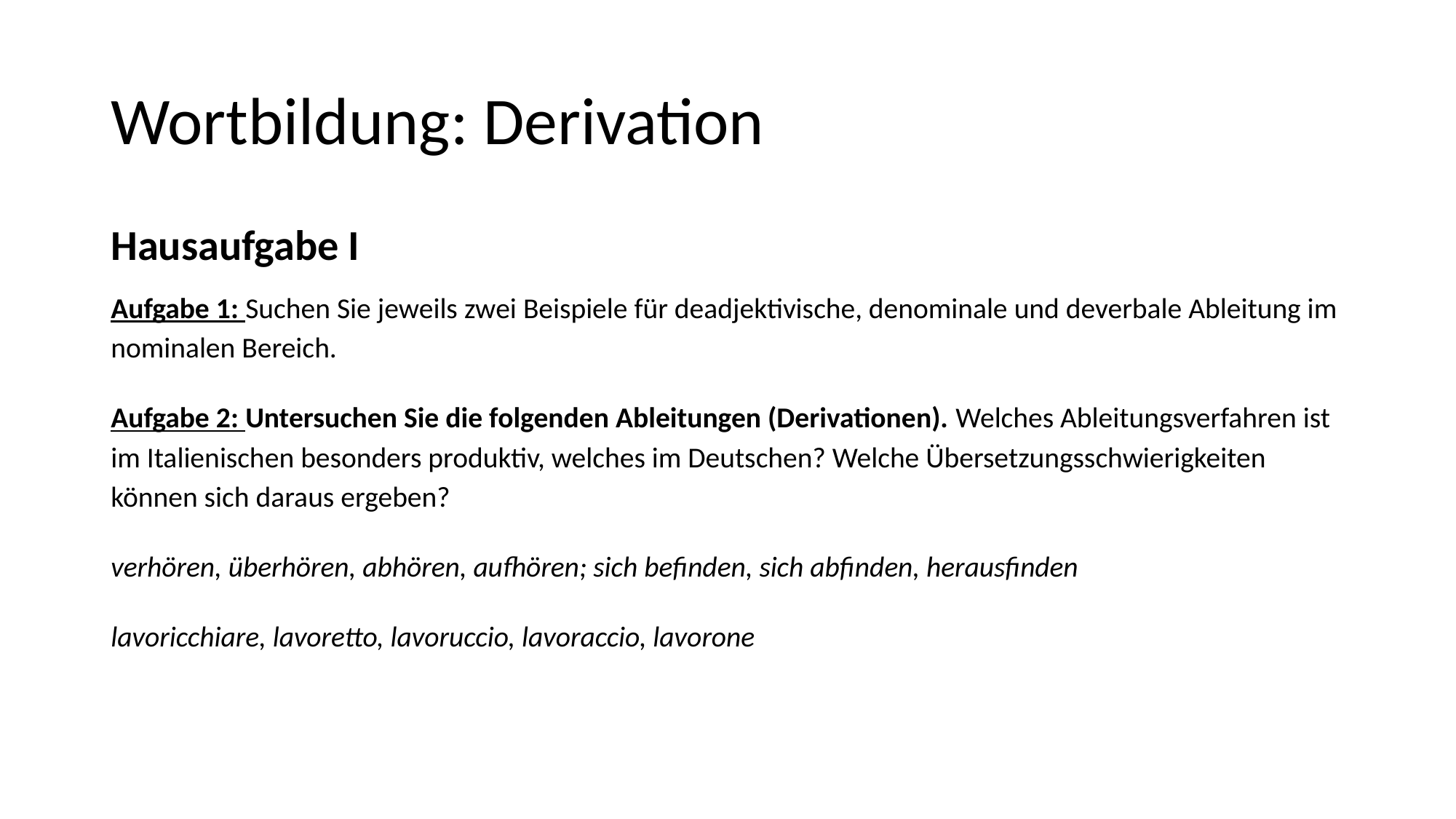

# Wortbildung: Derivation
Hausaufgabe I
Aufgabe 1: Suchen Sie jeweils zwei Beispiele für deadjektivische, denominale und deverbale Ableitung im nominalen Bereich.
Aufgabe 2: Untersuchen Sie die folgenden Ableitungen (Derivationen). Welches Ableitungsverfahren ist im Italienischen besonders produktiv, welches im Deutschen? Welche Übersetzungsschwierigkeiten können sich daraus ergeben?
verhören, überhören, abhören, aufhören; sich befinden, sich abfinden, herausfinden
lavoricchiare, lavoretto, lavoruccio, lavoraccio, lavorone